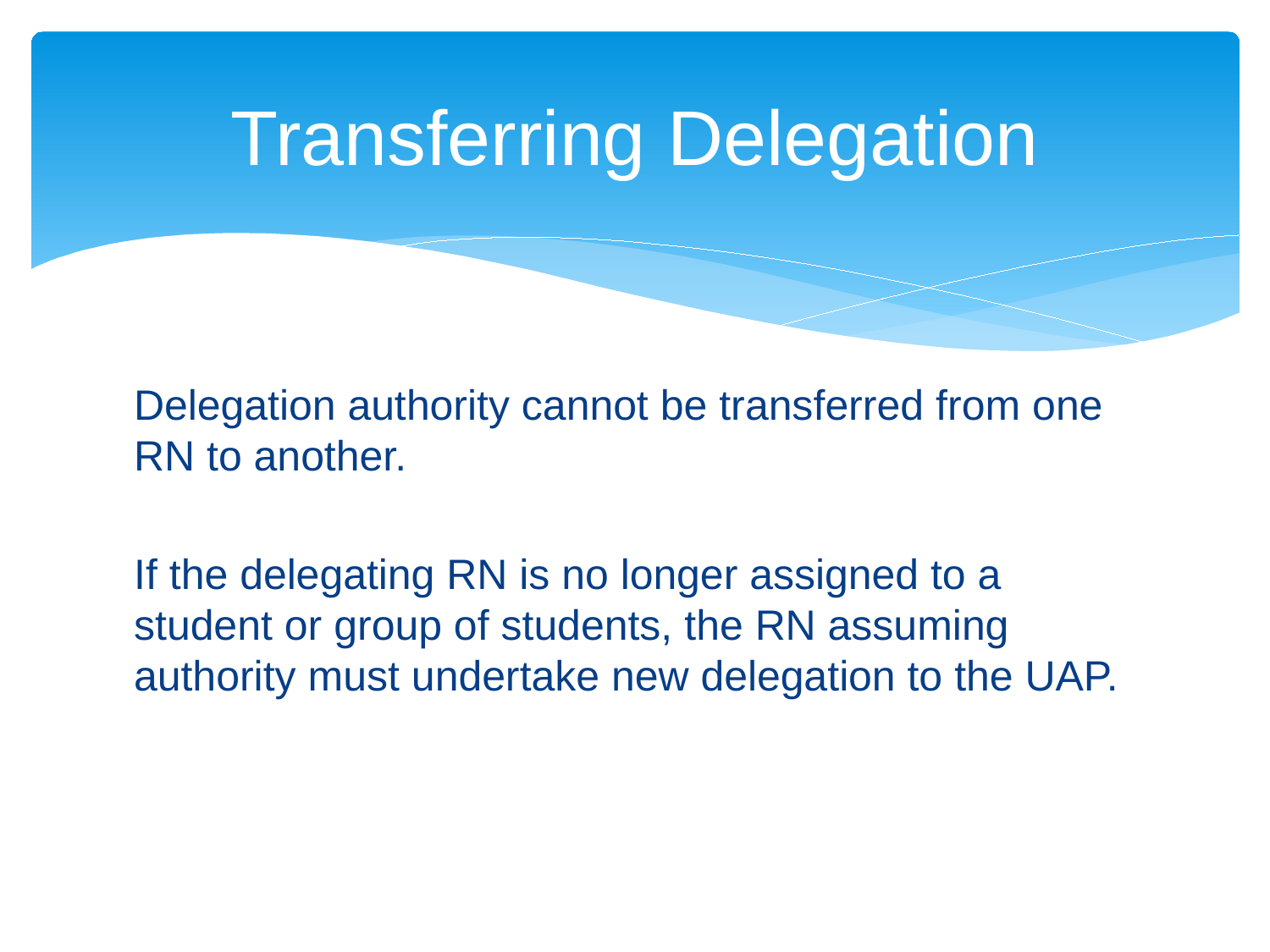

# Transferring Delegation
Delegation authority cannot be transferred from one RN to another.

If the delegating RN is no longer assigned to a student or group of students, the RN assuming authority must undertake new delegation to the UAP.